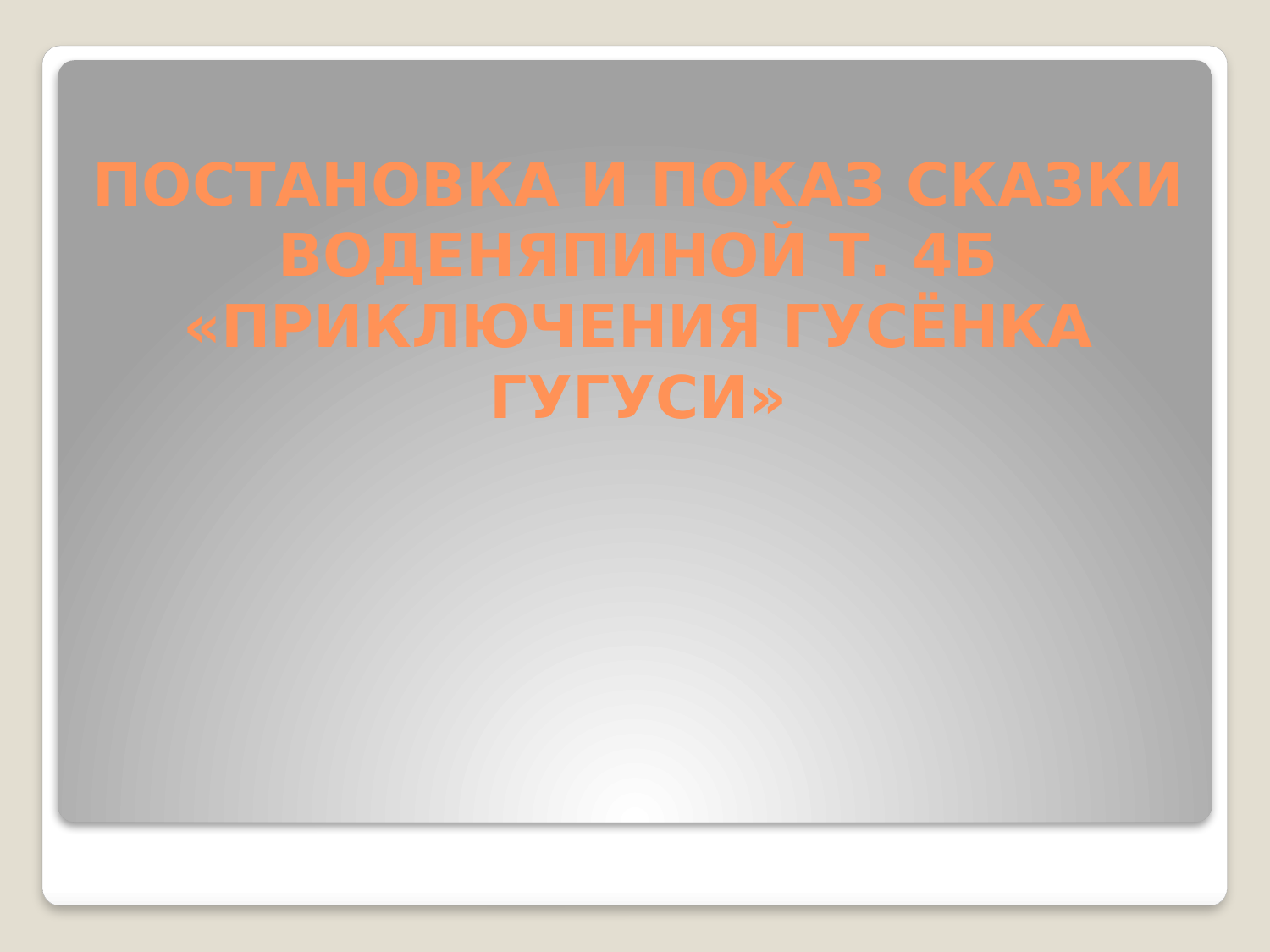

# ПОСТАНОВКА И ПОКАЗ СКАЗКИ ВОДЕНЯПИНОЙ Т. 4Б «ПРИКЛЮЧЕНИЯ ГУСЁНКА ГУГУСИ»